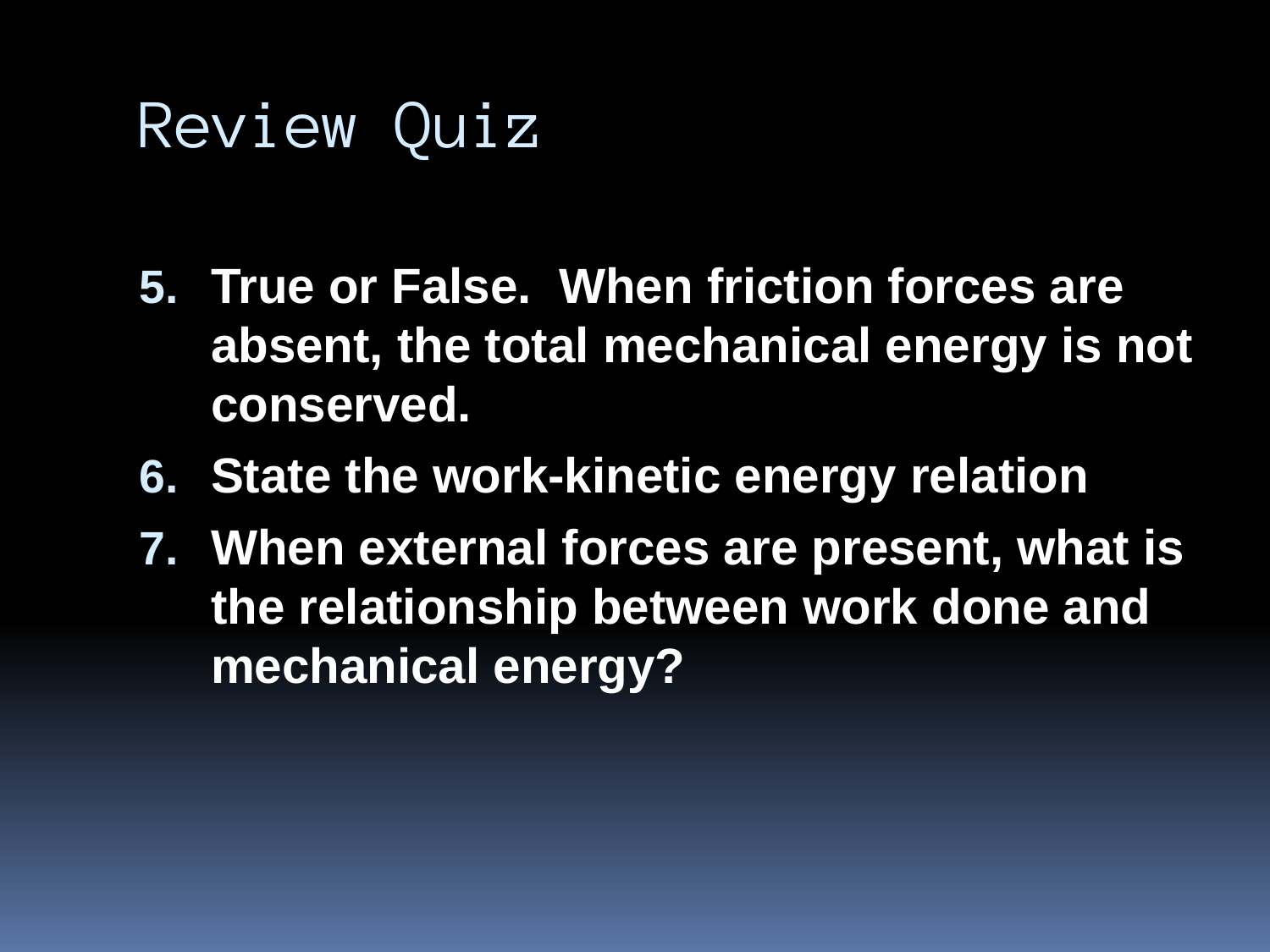

# Review Quiz
True or False.  When friction forces are absent, the total mechanical energy is not conserved.
State the work-kinetic energy relation
When external forces are present, what is the relationship between work done and mechanical energy?